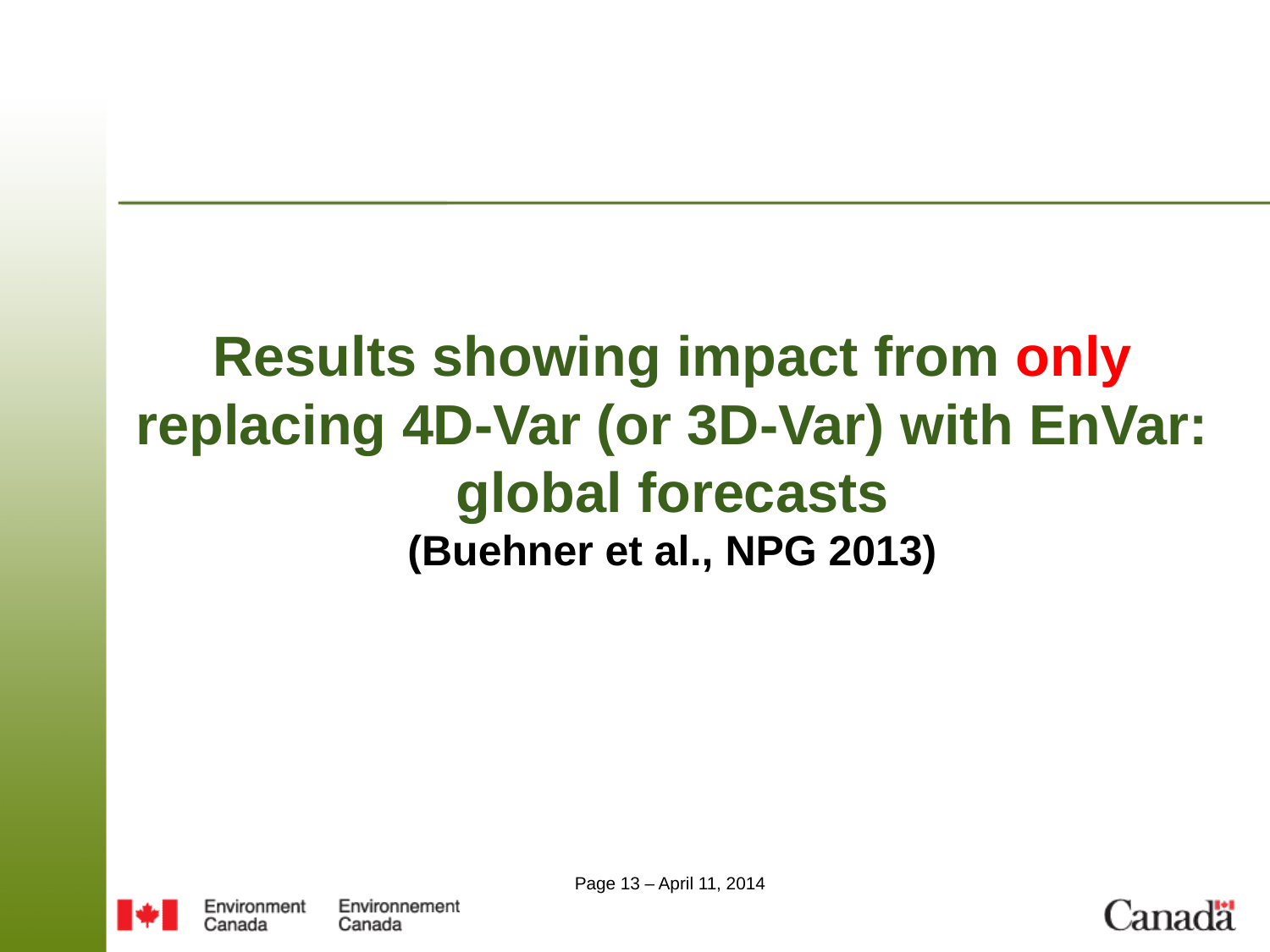

Results showing impact from only replacing 4D-Var (or 3D-Var) with EnVar: global forecasts
(Buehner et al., NPG 2013)